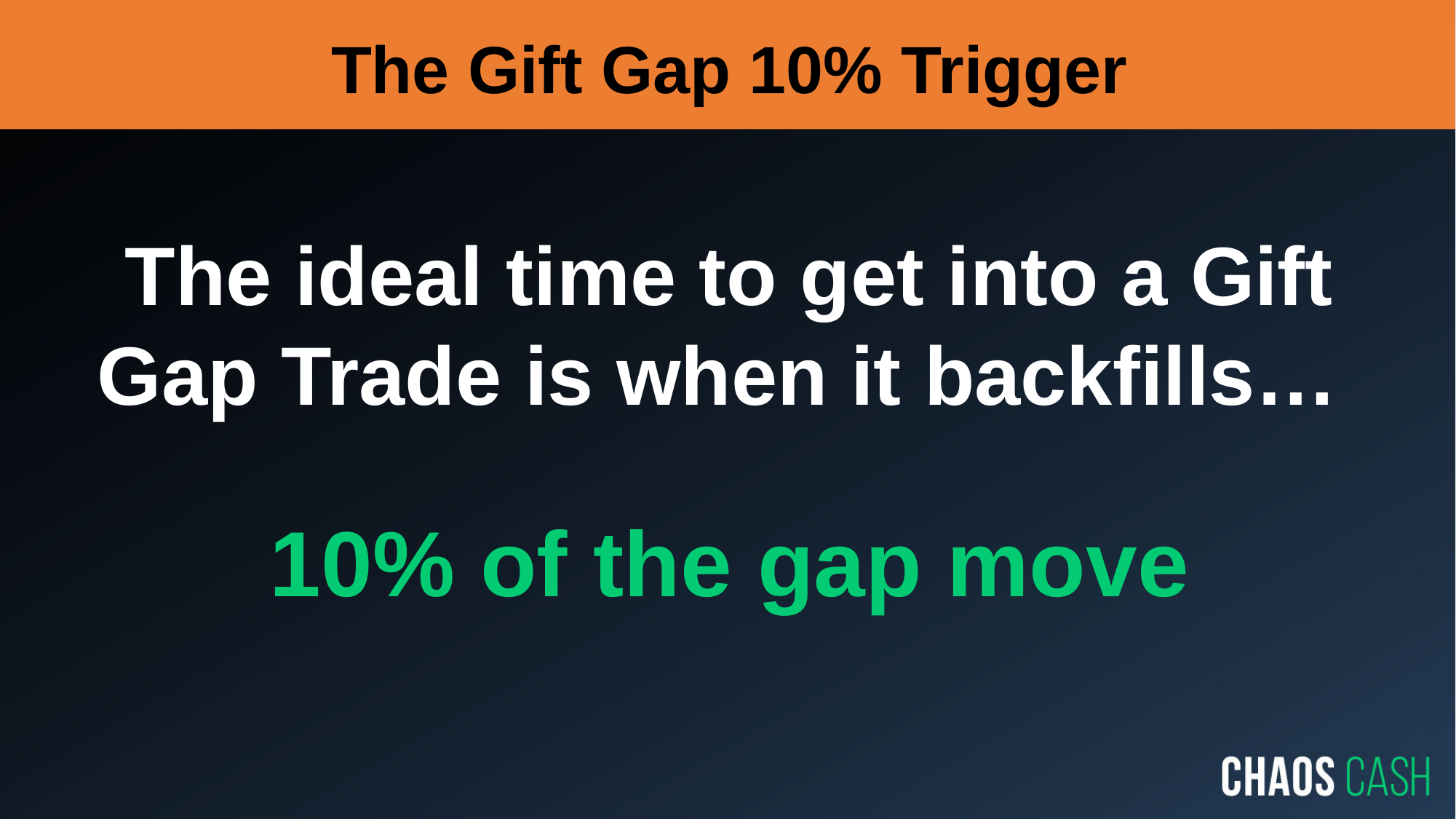

The Gift Gap 10% Trigger
# The ideal time to get into a Gift Gap Trade is when it backfills… 10% of the gap move